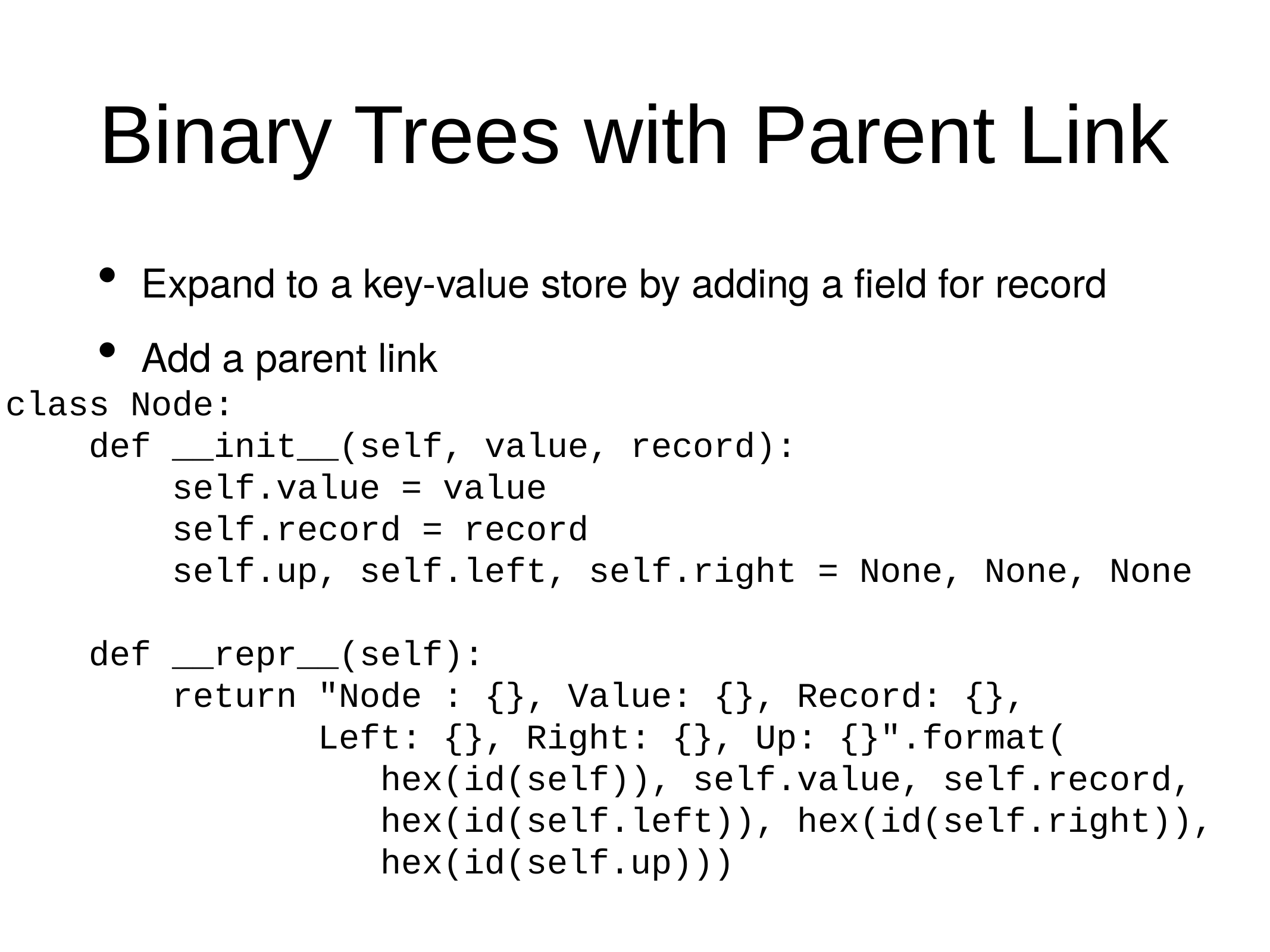

# Binary Trees with Parent Link
Expand to a key-value store by adding a field for record
Add a parent link
class Node:
    def __init__(self, value, record):
        self.value = value
        self.record = record
        self.up, self.left, self.right = None, None, None

    def __repr__(self):
        return "Node : {}, Value: {}, Record: {},
               Left: {}, Right: {}, Up: {}".format(
                  hex(id(self)), self.value, self.record,
                  hex(id(self.left)), hex(id(self.right)),
                  hex(id(self.up)))